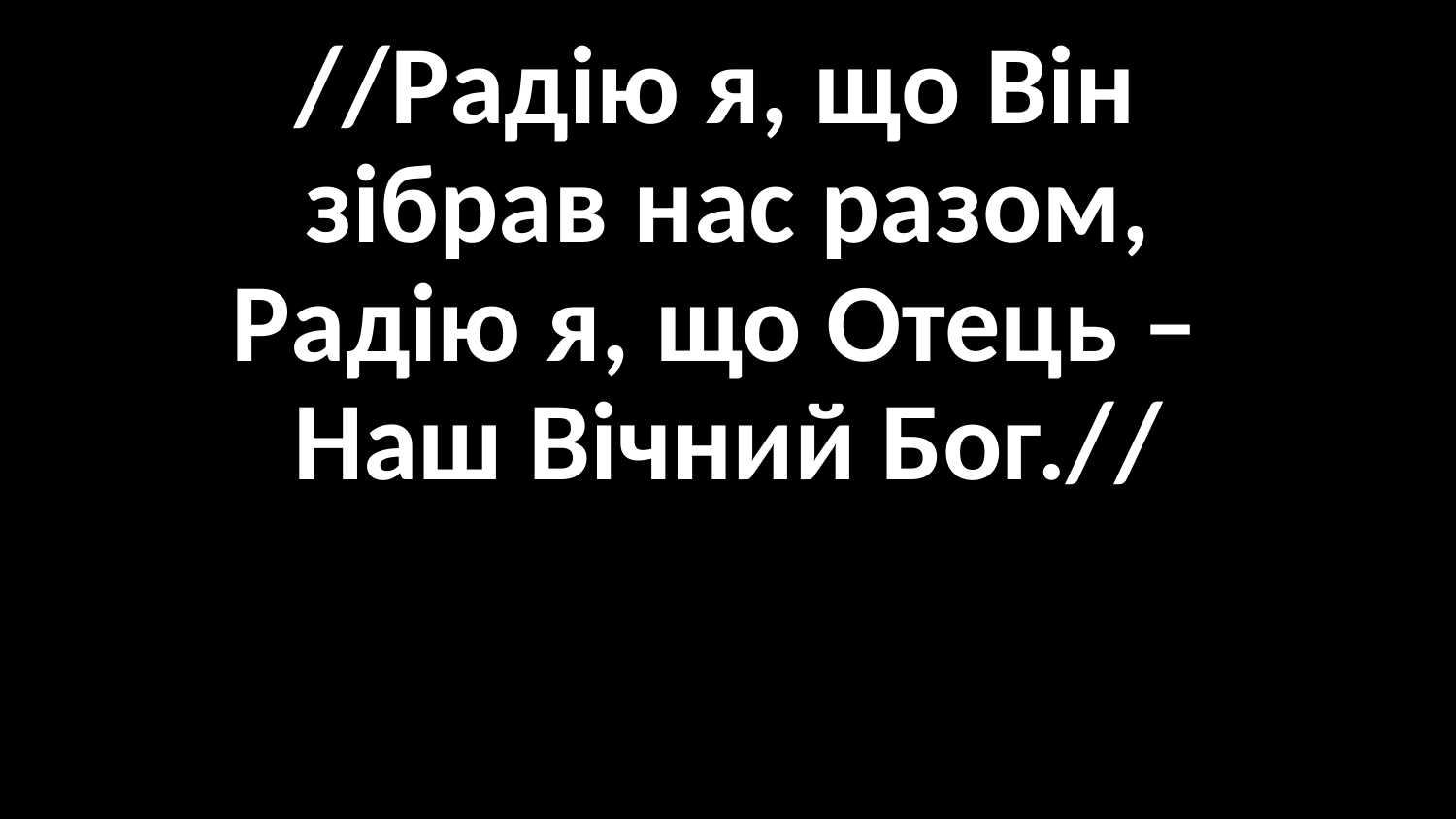

//Радію я, що Він
зібрав нас разом,
Радію я, що Отець –
Наш Вічний Бог.//